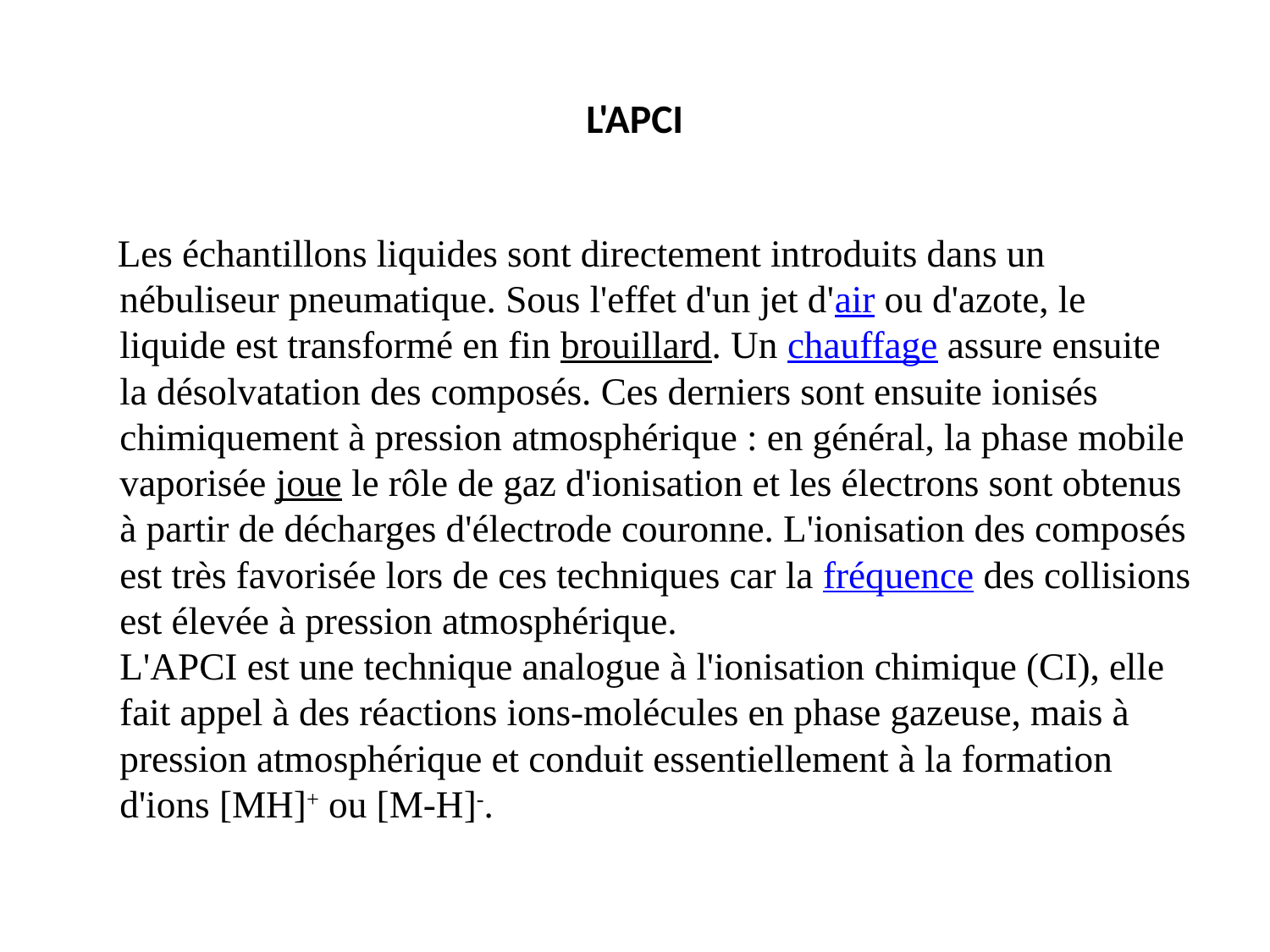

# L'APCI
     Les échantillons liquides sont directement introduits dans un nébuliseur pneumatique. Sous l'effet d'un jet d'air ou d'azote, le liquide est transformé en fin brouillard. Un chauffage assure ensuite la désolvatation des composés. Ces derniers sont ensuite ionisés chimiquement à pression atmosphérique : en général, la phase mobile vaporisée joue le rôle de gaz d'ionisation et les électrons sont obtenus à partir de décharges d'électrode couronne. L'ionisation des composés est très favorisée lors de ces techniques car la fréquence des collisions est élevée à pression atmosphérique.
L'APCI est une technique analogue à l'ionisation chimique (CI), elle fait appel à des réactions ions-molécules en phase gazeuse, mais à pression atmosphérique et conduit essentiellement à la formation d'ions [MH]+ ou [M-H]-.